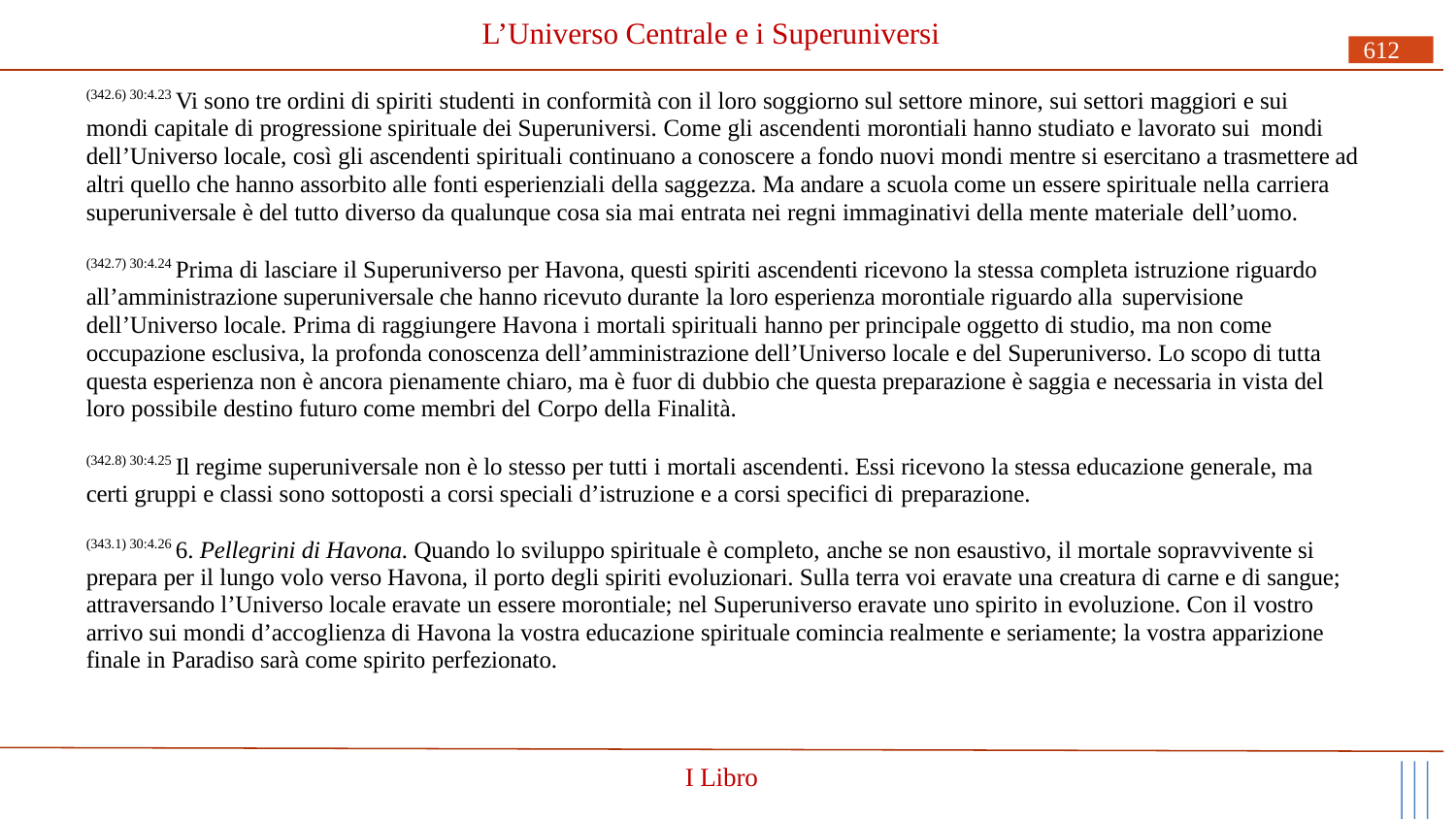

# L’Universo Centrale e i Superuniversi
612

(342.6) 30:4.23 Vi sono tre ordini di spiriti studenti in conformità con il loro soggiorno sul settore minore, sui settori maggiori e sui  mondi capitale di progressione spirituale dei Superuniversi. Come gli ascendenti morontiali hanno studiato e lavorato sui mondi
dell’Universo locale, così gli ascendenti spirituali continuano a conoscere a fondo nuovi mondi mentre si esercitano a trasmettere ad  altri quello che hanno assorbito alle fonti esperienziali della saggezza. Ma andare a scuola come un essere spirituale nella carriera  superuniversale è del tutto diverso da qualunque cosa sia mai entrata nei regni immaginativi della mente materiale dell’uomo.

(342.7) 30:4.24 Prima di lasciare il Superuniverso per Havona, questi spiriti ascendenti ricevono la stessa completa istruzione riguardo  all’amministrazione superuniversale che hanno ricevuto durante la loro esperienza morontiale riguardo alla supervisione
dell’Universo locale. Prima di raggiungere Havona i mortali spirituali hanno per principale oggetto di studio, ma non come  occupazione esclusiva, la profonda conoscenza dell’amministrazione dell’Universo locale e del Superuniverso. Lo scopo di tutta  questa esperienza non è ancora pienamente chiaro, ma è fuor di dubbio che questa preparazione è saggia e necessaria in vista del  loro possibile destino futuro come membri del Corpo della Finalità.

(342.8) 30:4.25 Il regime superuniversale non è lo stesso per tutti i mortali ascendenti. Essi ricevono la stessa educazione generale, ma  certi gruppi e classi sono sottoposti a corsi speciali d’istruzione e a corsi specifici di preparazione.

(343.1) 30:4.26 6. Pellegrini di Havona. Quando lo sviluppo spirituale è completo, anche se non esaustivo, il mortale sopravvivente si  prepara per il lungo volo verso Havona, il porto degli spiriti evoluzionari. Sulla terra voi eravate una creatura di carne e di sangue;  attraversando l’Universo locale eravate un essere morontiale; nel Superuniverso eravate uno spirito in evoluzione. Con il vostro  arrivo sui mondi d’accoglienza di Havona la vostra educazione spirituale comincia realmente e seriamente; la vostra apparizione  finale in Paradiso sarà come spirito perfezionato.

I Libro